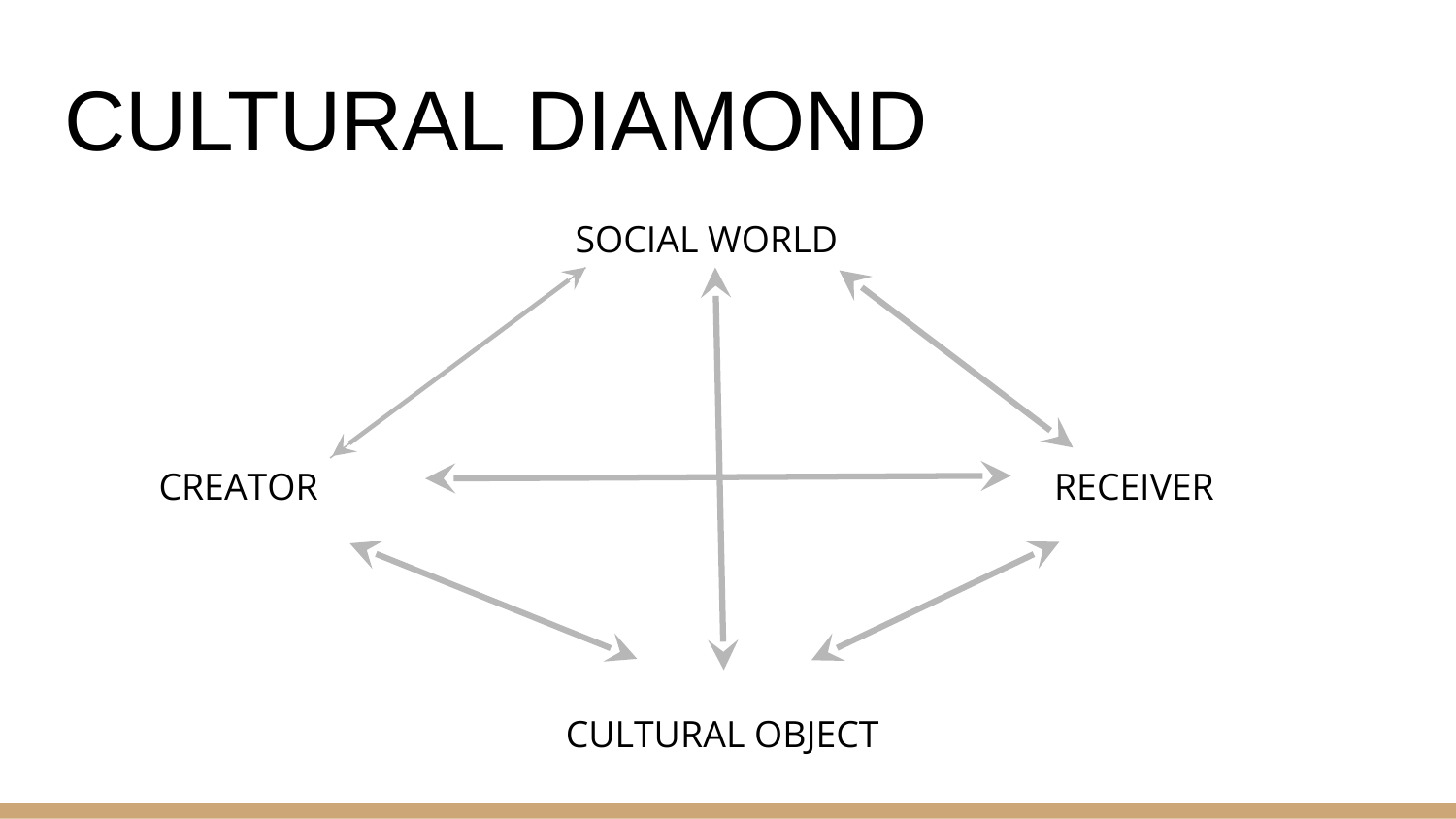

# CULTURAL DIAMOND
                                                      SOCIAL WORLD

          CREATOR                                                                              RECEIVER

                                                     CULTURAL OBJECT